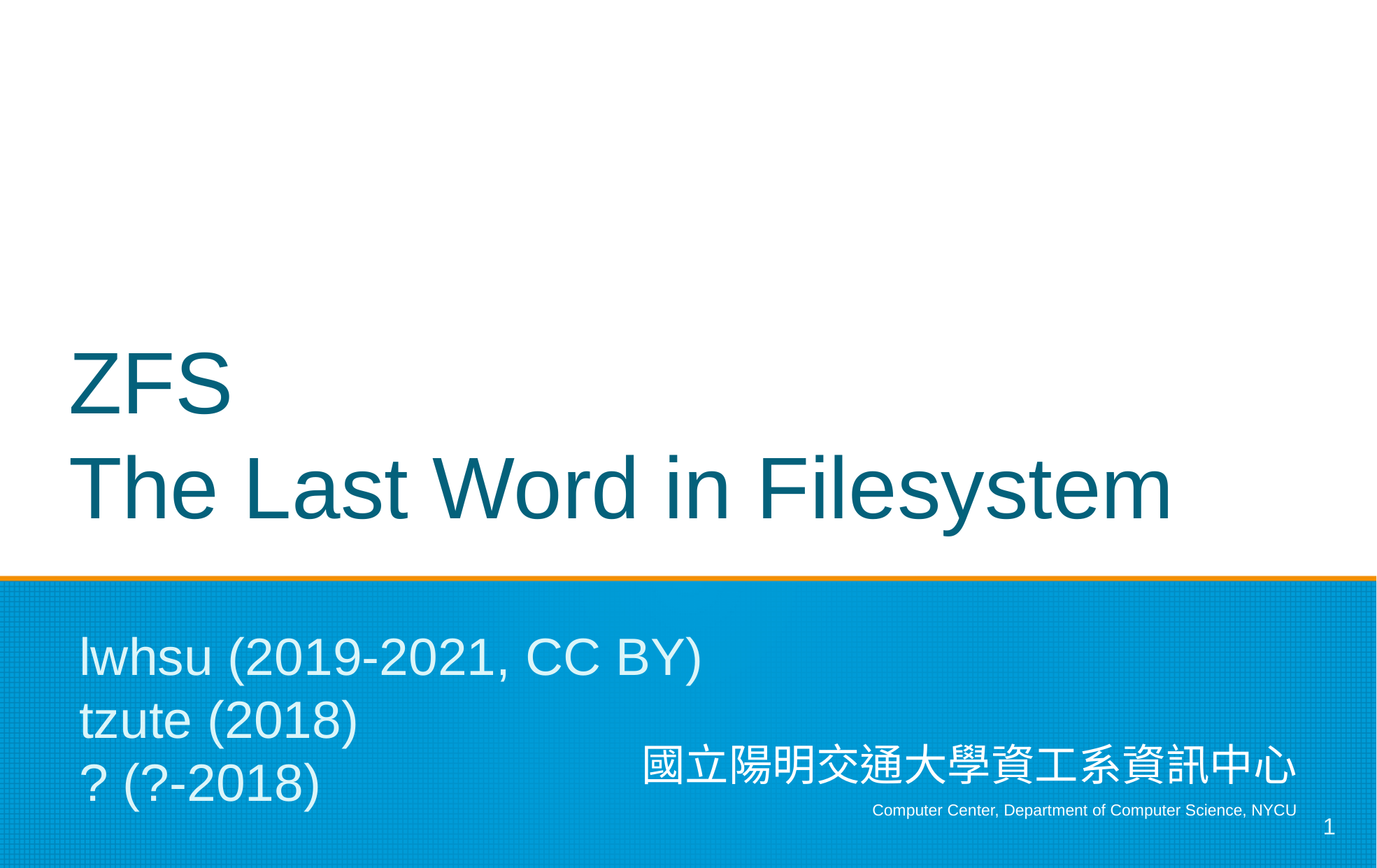

# ZFS
The Last Word in Filesystem
lwhsu (2019-2021, CC BY)
tzute (2018)
? (?-2018)

1